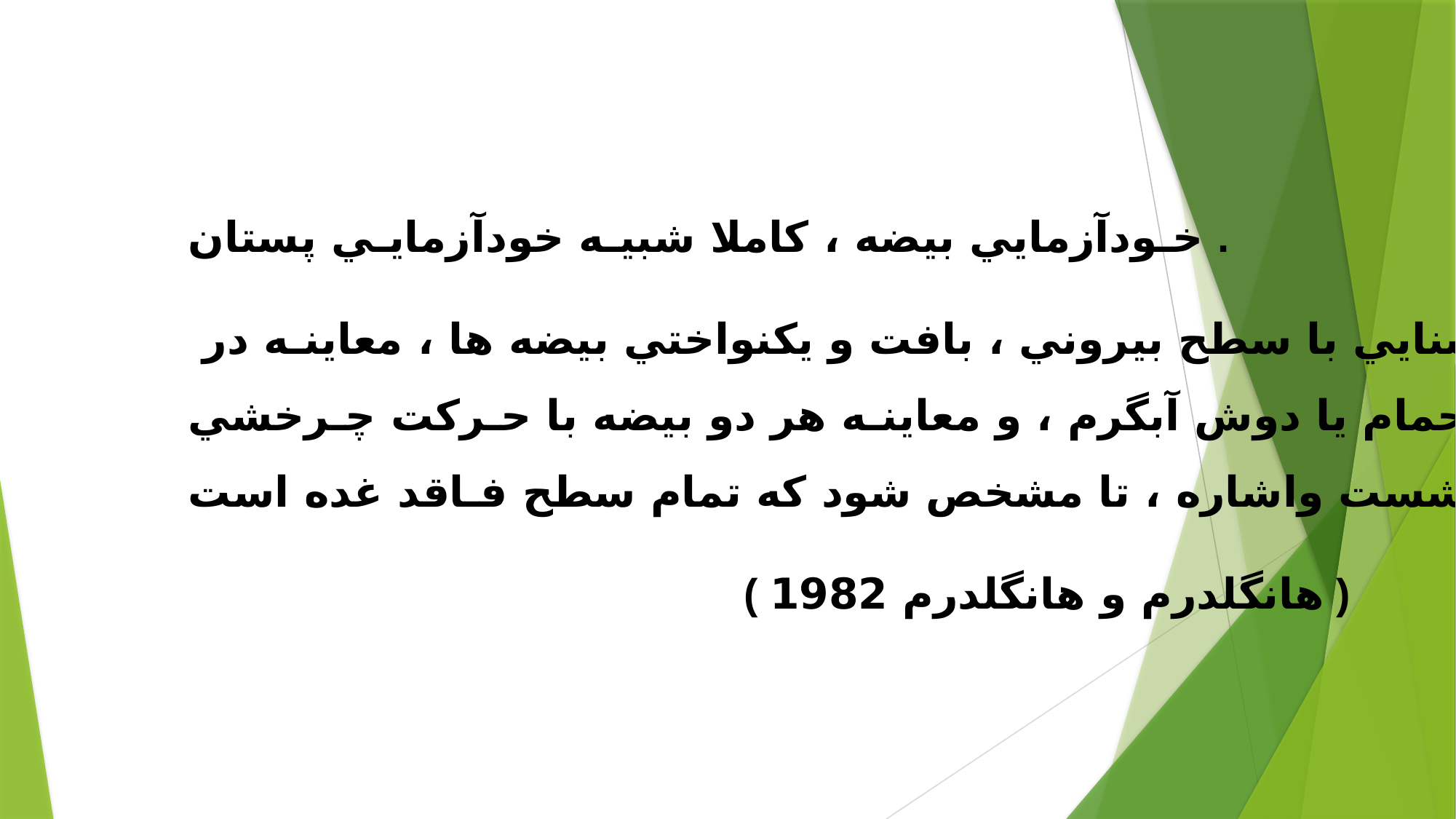

خـودآزمايي بيضه ، كاملا شبيـه خودآزمايـي پستان .

 شامل آشنايي با سطح بيروني ، بافت و يكنواختي بيضه ها ، معاينـه در
طي حمام يا دوش آبگرم ، و معاينـه هر دو بيضه با حـركت چـرخشي
انگشت شست واشاره ، تا مشخص شود كه تمام سطح فـاقد غده است.

                                               ( هانگلدرم و هانگلدرم 1982 )